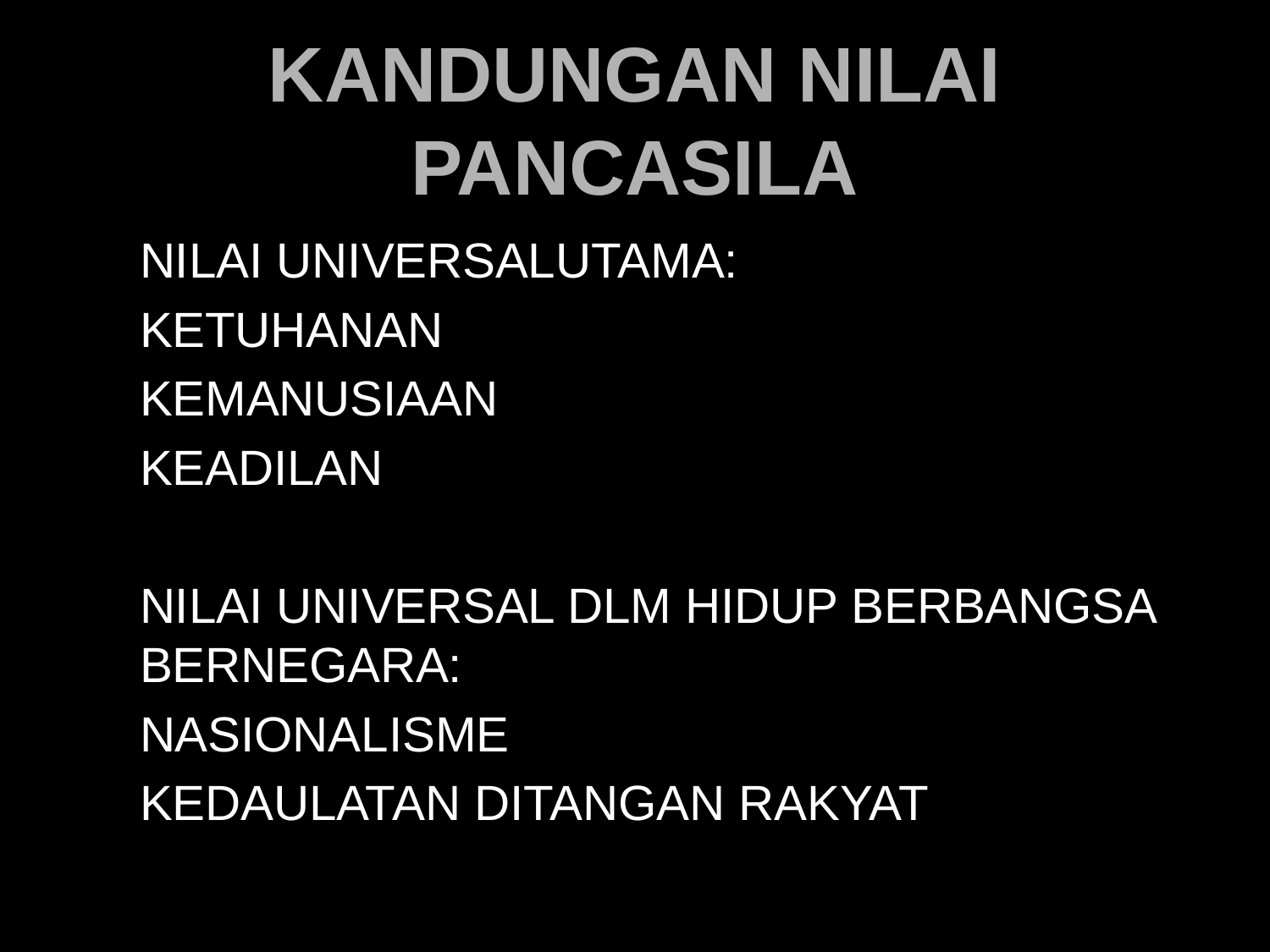

# KANDUNGAN NILAI PANCASILA
NILAI UNIVERSALUTAMA:
KETUHANAN
KEMANUSIAAN
KEADILAN

NILAI UNIVERSAL DLM HIDUP BERBANGSA BERNEGARA:
NASIONALISME
KEDAULATAN DITANGAN RAKYAT